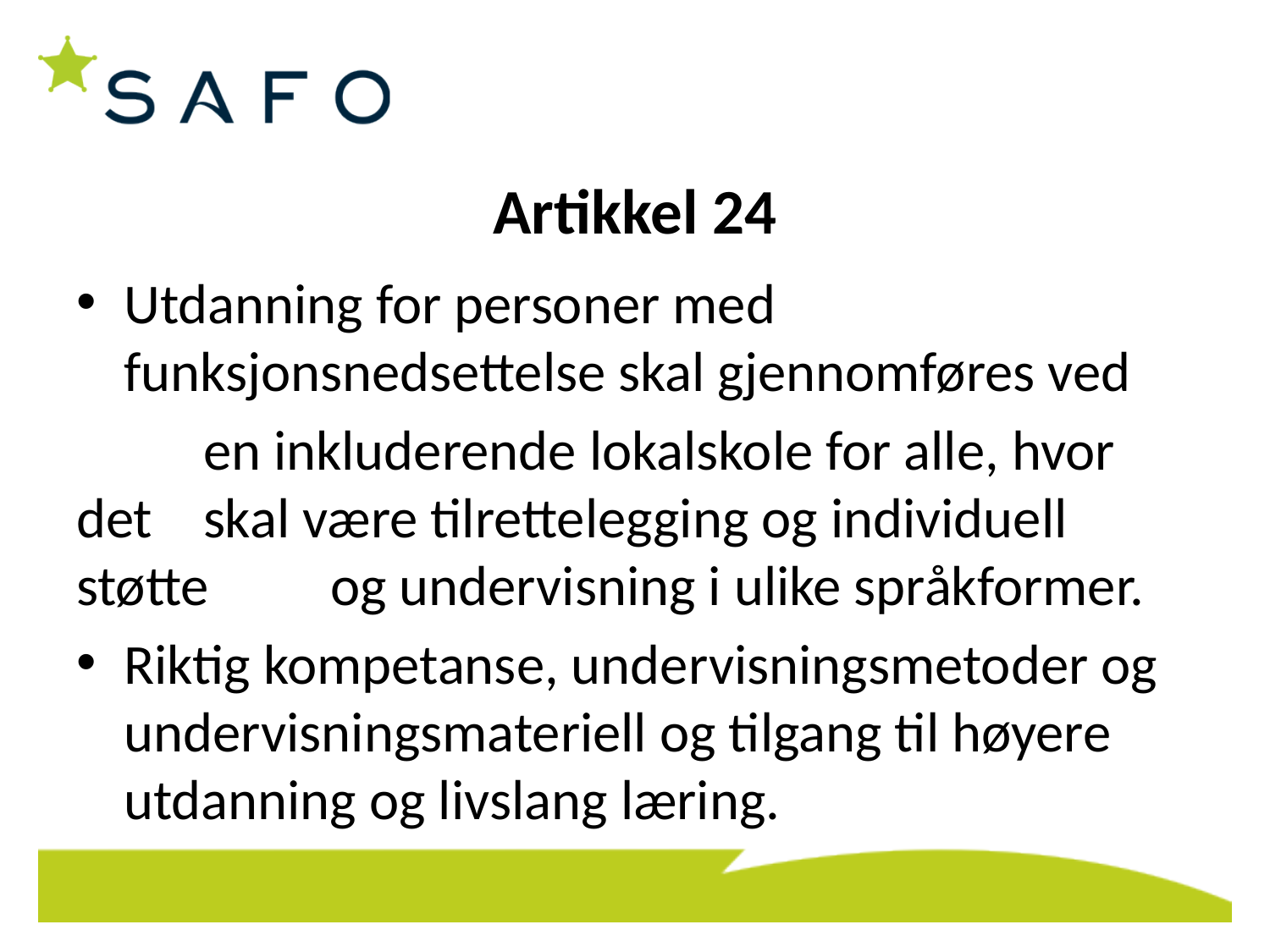

# Artikkel 24
Utdanning for personer med funksjonsnedsettelse skal gjennomføres ved
	en inkluderende lokalskole for alle, hvor det 	skal være tilrettelegging og individuell støtte 	og undervisning i ulike språkformer.
Riktig kompetanse, undervisningsmetoder og undervisningsmateriell og tilgang til høyere utdanning og livslang læring.